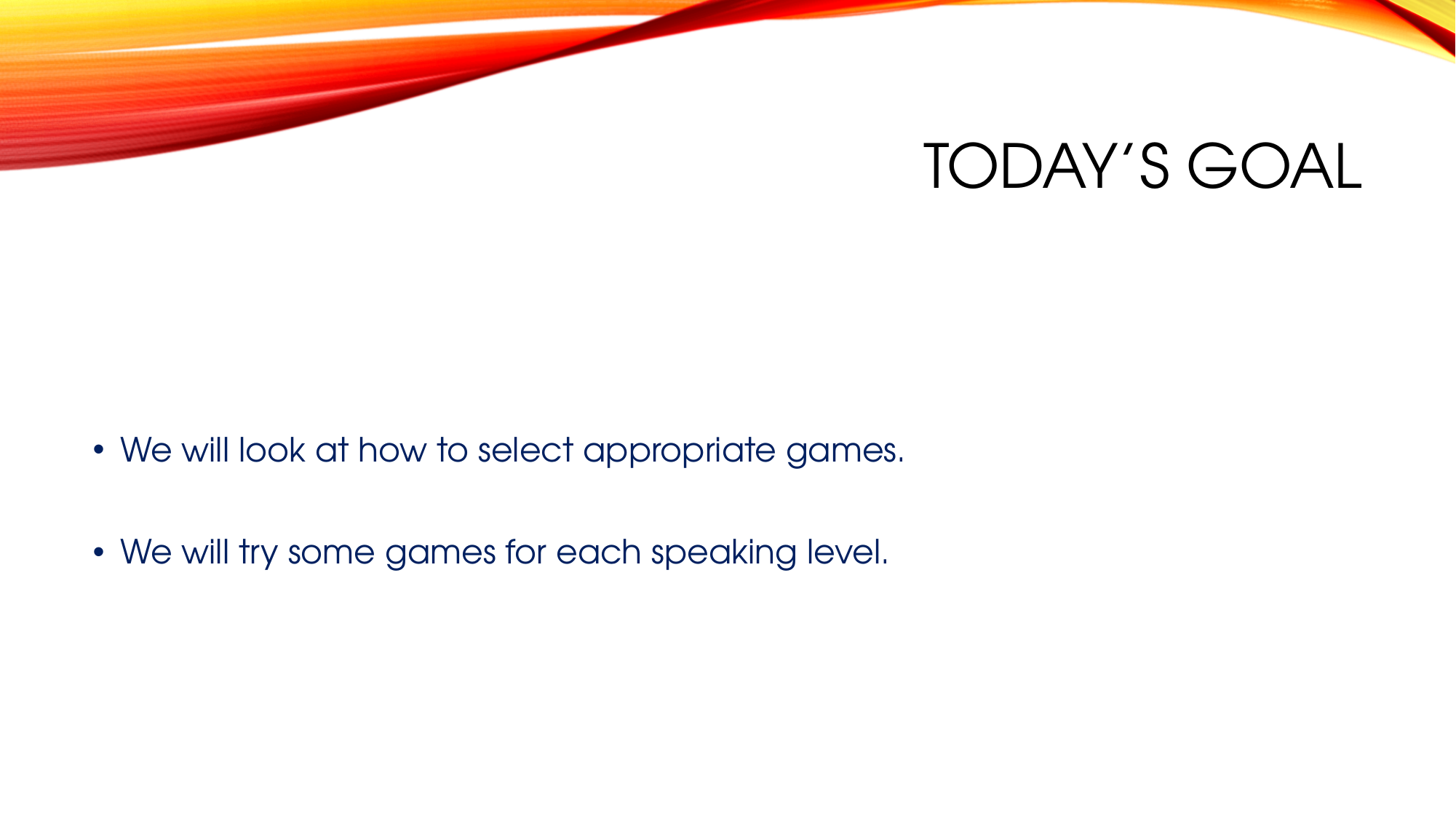

# Today’s Goal
We will look at how to select appropriate games.

We will try some games for each speaking level.